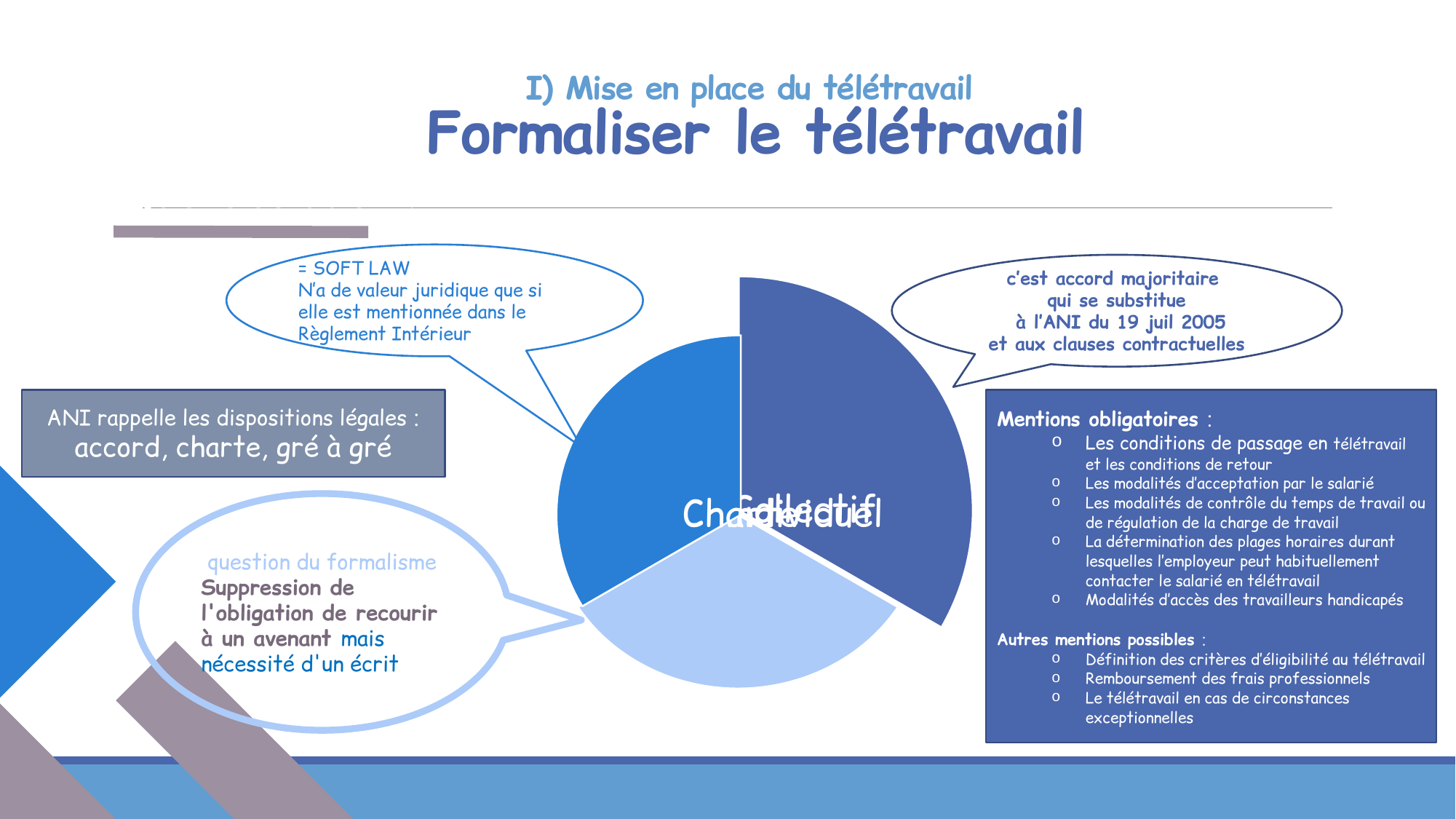

# I) Mise en place du télétravail Formaliser le télétravail
Quelle solution ?
Accord Collectif
Accord individuel
Charte
= SOFT LAW
N’a de valeur juridique que si elle est mentionnée dans le Règlement Intérieur
c’est accord majoritaire
qui se substitue
 à l’ANI du 19 juil 2005
et aux clauses contractuelles
Près de 900 accords sur le télétravail signés et publiés depuis le confinement
ANI rappelle les dispositions légales : accord, charte, gré à gré
Mentions obligatoires :
Les conditions de passage en télétravail et les conditions de retour
Les modalités d’acceptation par le salarié
Les modalités de contrôle du temps de travail ou de régulation de la charge de travail
La détermination des plages horaires durant lesquelles l’employeur peut habituellement contacter le salarié en télétravail
Modalités d’accès des travailleurs handicapés

Autres mentions possibles :
Définition des critères d’éligibilité au télétravail
Remboursement des frais professionnels
Le télétravail en cas de circonstances exceptionnelles
question du formalisme
Suppression de l'obligation de recourir à un avenant mais nécessité d'un écrit